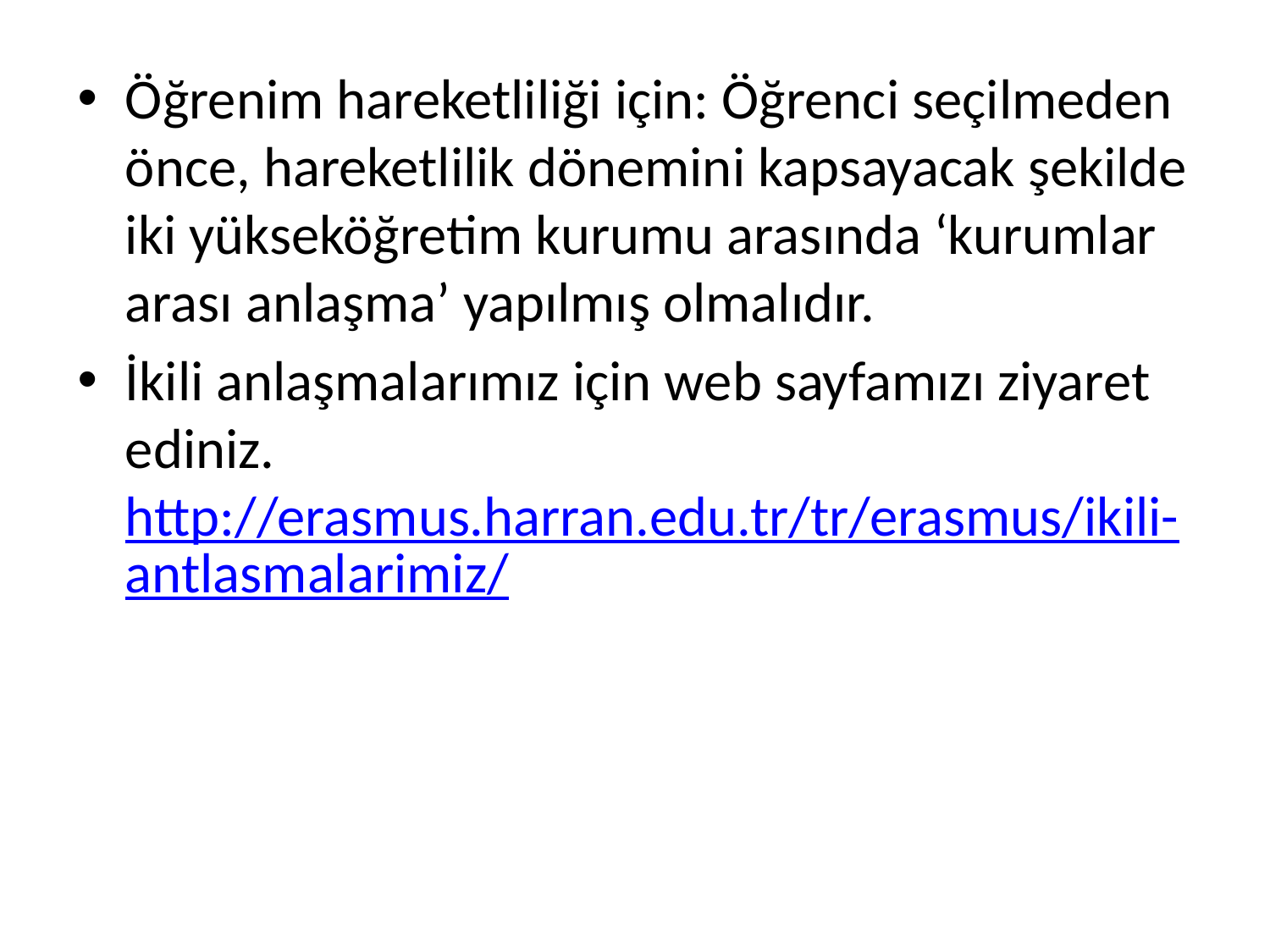

Öğrenim hareketliliği için: Öğrenci seçilmeden önce, hareketlilik dönemini kapsayacak şekilde iki yükseköğretim kurumu arasında ‘kurumlar arası anlaşma’ yapılmış olmalıdır.
İkili anlaşmalarımız için web sayfamızı ziyaret ediniz. http://erasmus.harran.edu.tr/tr/erasmus/ikili-antlasmalarimiz/